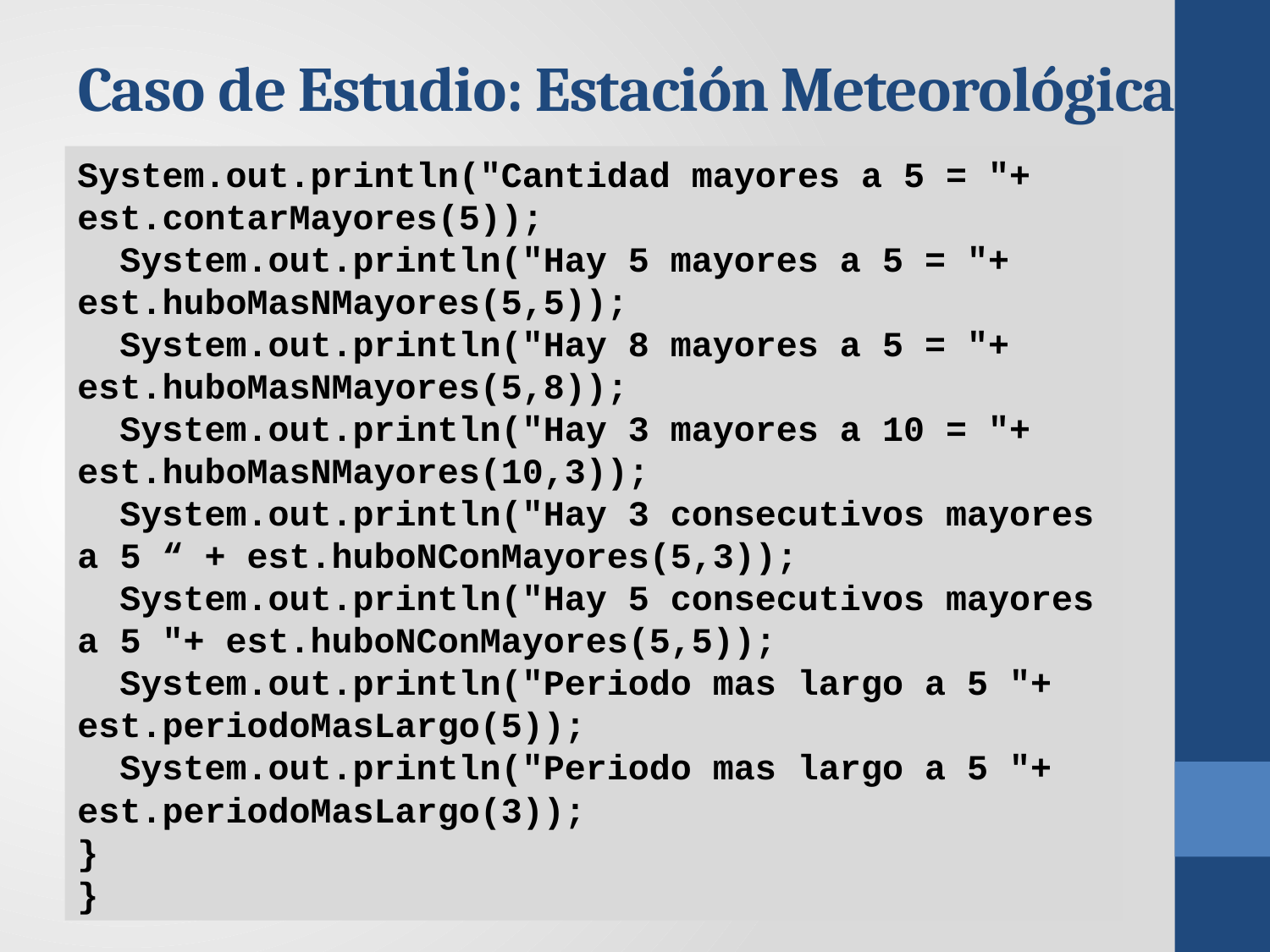

# Caso de Estudio: Estación Meteorológica
System.out.println("Cantidad mayores a 5 = "+ est.contarMayores(5));
  System.out.println("Hay 5 mayores a 5 = "+ est.huboMasNMayores(5,5));
  System.out.println("Hay 8 mayores a 5 = "+ est.huboMasNMayores(5,8));
  System.out.println("Hay 3 mayores a 10 = "+ est.huboMasNMayores(10,3));
  System.out.println("Hay 3 consecutivos mayores a 5 “ + est.huboNConMayores(5,3));
  System.out.println("Hay 5 consecutivos mayores a 5 "+ est.huboNConMayores(5,5));
  System.out.println("Periodo mas largo a 5 "+ est.periodoMasLargo(5));
  System.out.println("Periodo mas largo a 5 "+ est.periodoMasLargo(3));
}
}